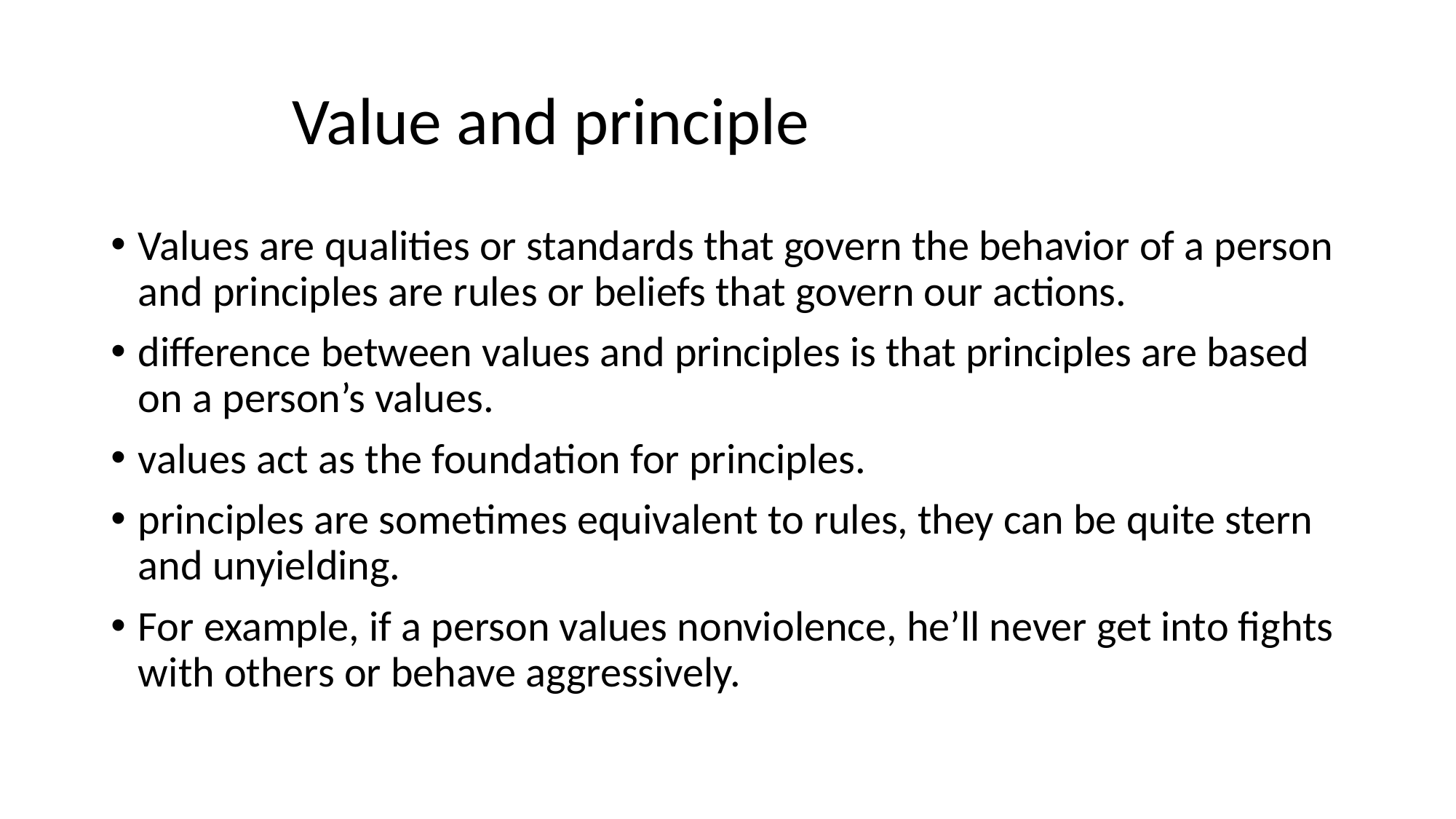

# Value and principle
Values are qualities or standards that govern the behavior of a person and principles are rules or beliefs that govern our actions.
difference between values and principles is that principles are based on a person’s values.
values act as the foundation for principles.
principles are sometimes equivalent to rules, they can be quite stern and unyielding.
For example, if a person values nonviolence, he’ll never get into fights with others or behave aggressively.